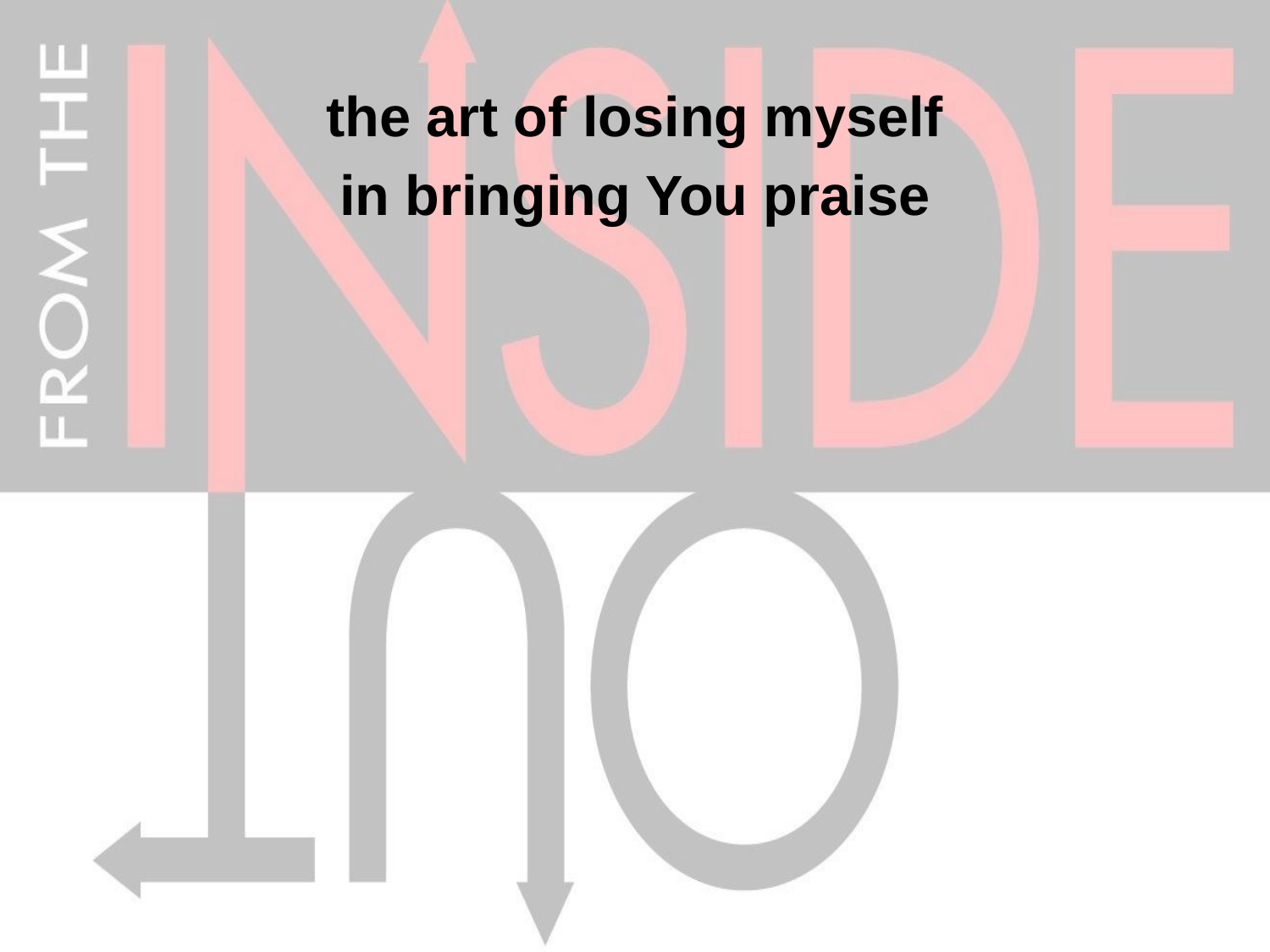

the art of losing myself
in bringing You praise